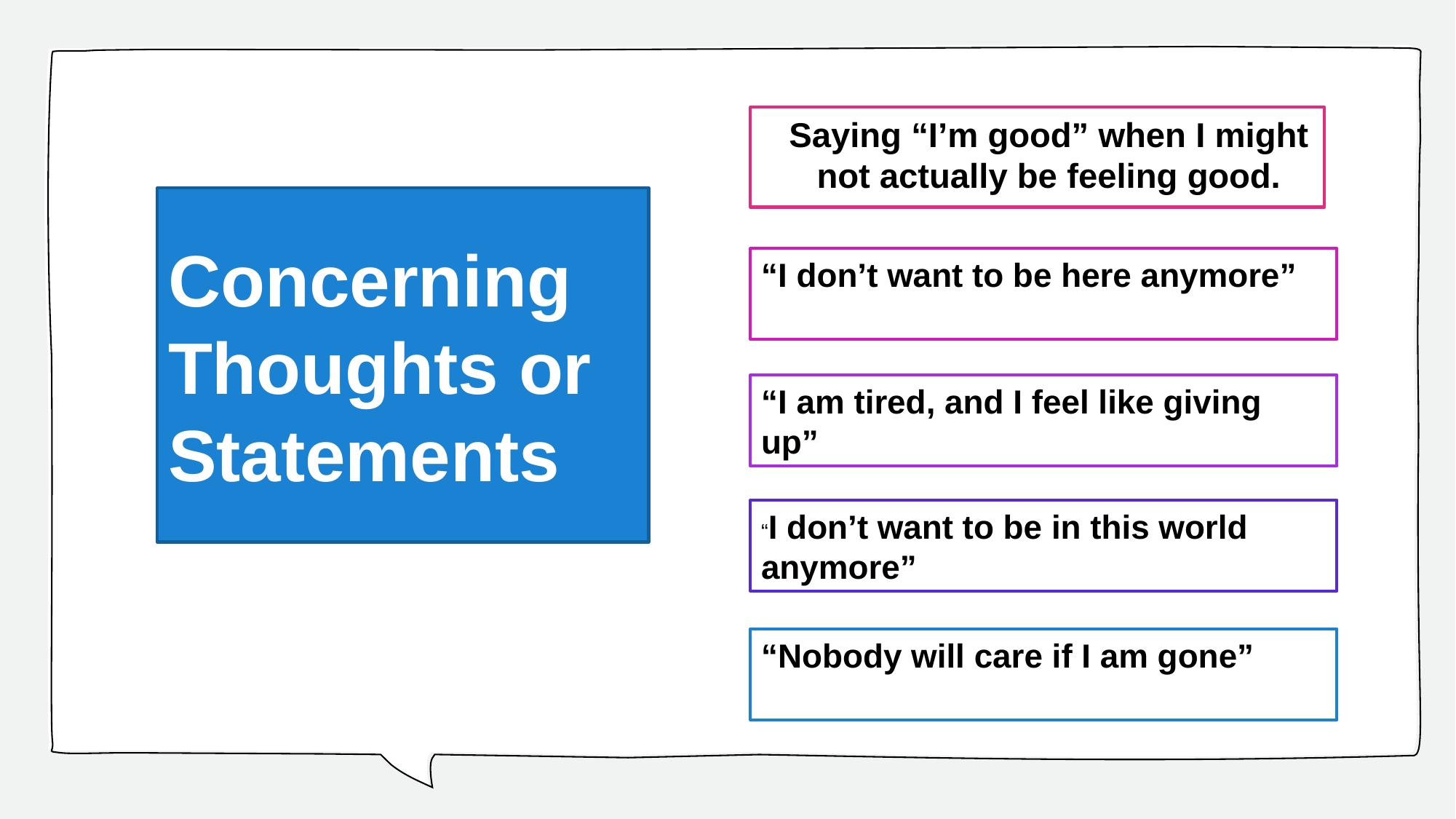

Saying “I’m good” when I might not actually be feeling good.
# Concerning Thoughts or Statements
“I don’t want to be here anymore”

“I am tired, and I feel like giving up”
“I don’t want to be in this world anymore”
“Nobody will care if I am gone”